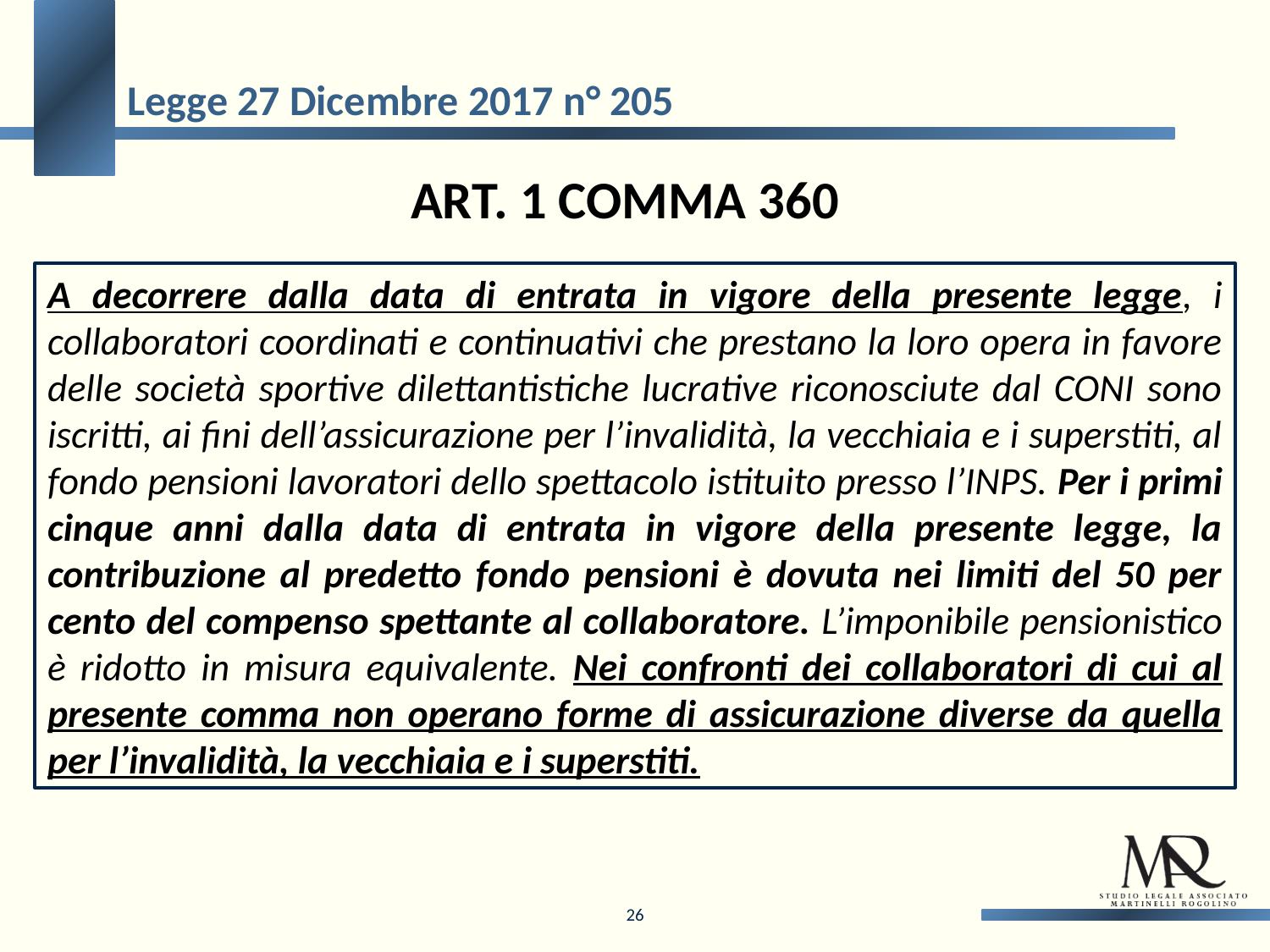

Legge 27 Dicembre 2017 n° 205
Art. 1 comma 360
A decorrere dalla data di entrata in vigore della presente legge, i collaboratori coordinati e continuativi che prestano la loro opera in favore delle società sportive dilettantistiche lucrative riconosciute dal CONI sono iscritti, ai fini dell’assicurazione per l’invalidità, la vecchiaia e i superstiti, al fondo pensioni lavoratori dello spettacolo istituito presso l’INPS. Per i primi cinque anni dalla data di entrata in vigore della presente legge, la contribuzione al predetto fondo pensioni è dovuta nei limiti del 50 per cento del compenso spettante al collaboratore. L’imponibile pensionistico è ridotto in misura equivalente. Nei confronti dei collaboratori di cui al presente comma non operano forme di assicurazione diverse da quella per l’invalidità, la vecchiaia e i superstiti.
26